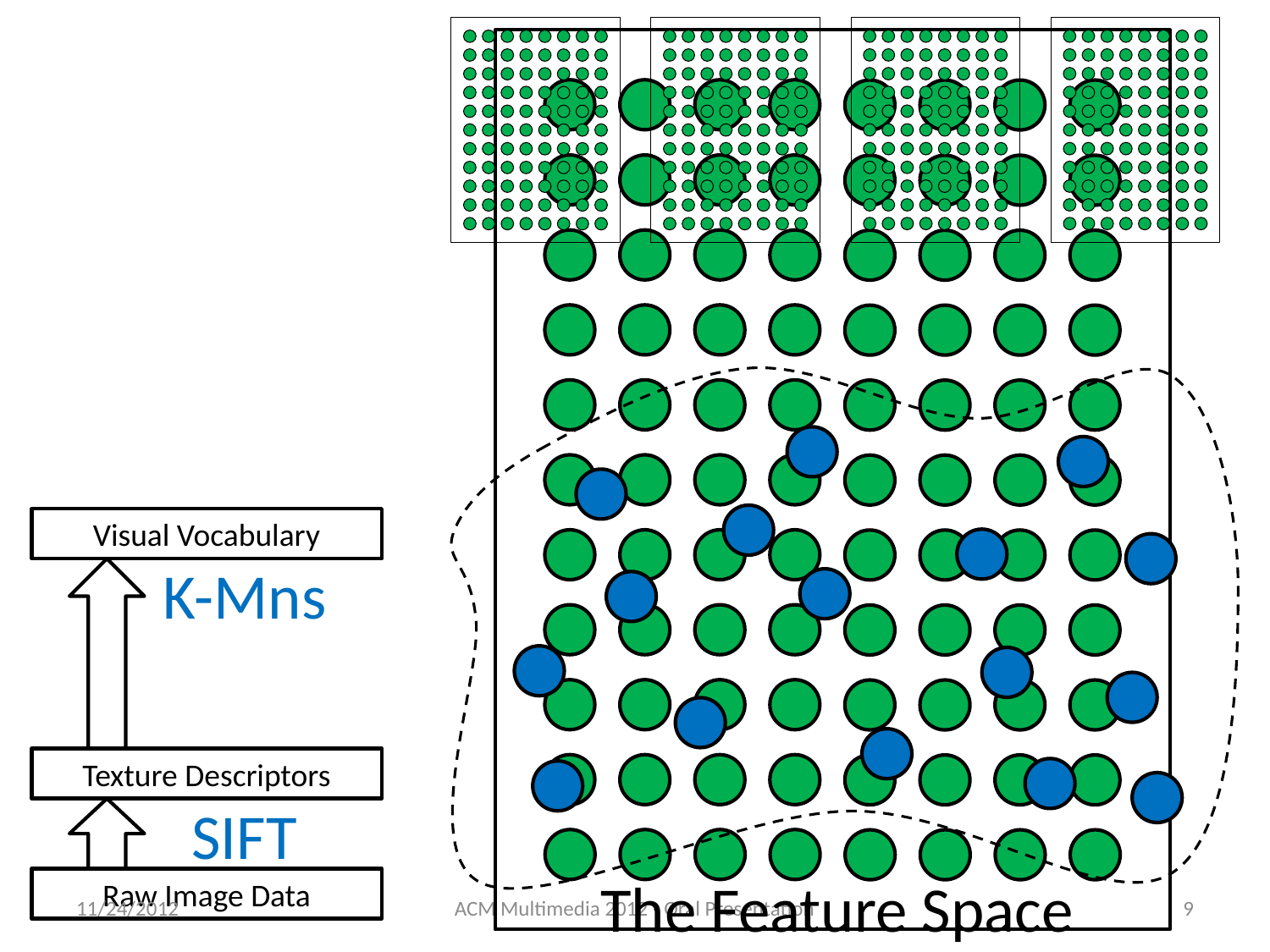

Visual Vocabulary

K-Mns

Texture Descriptors

SIFT

The Feature Space
Raw Image Data
11/24/2012
ACM Multimedia 2012 - Oral Presentation
9